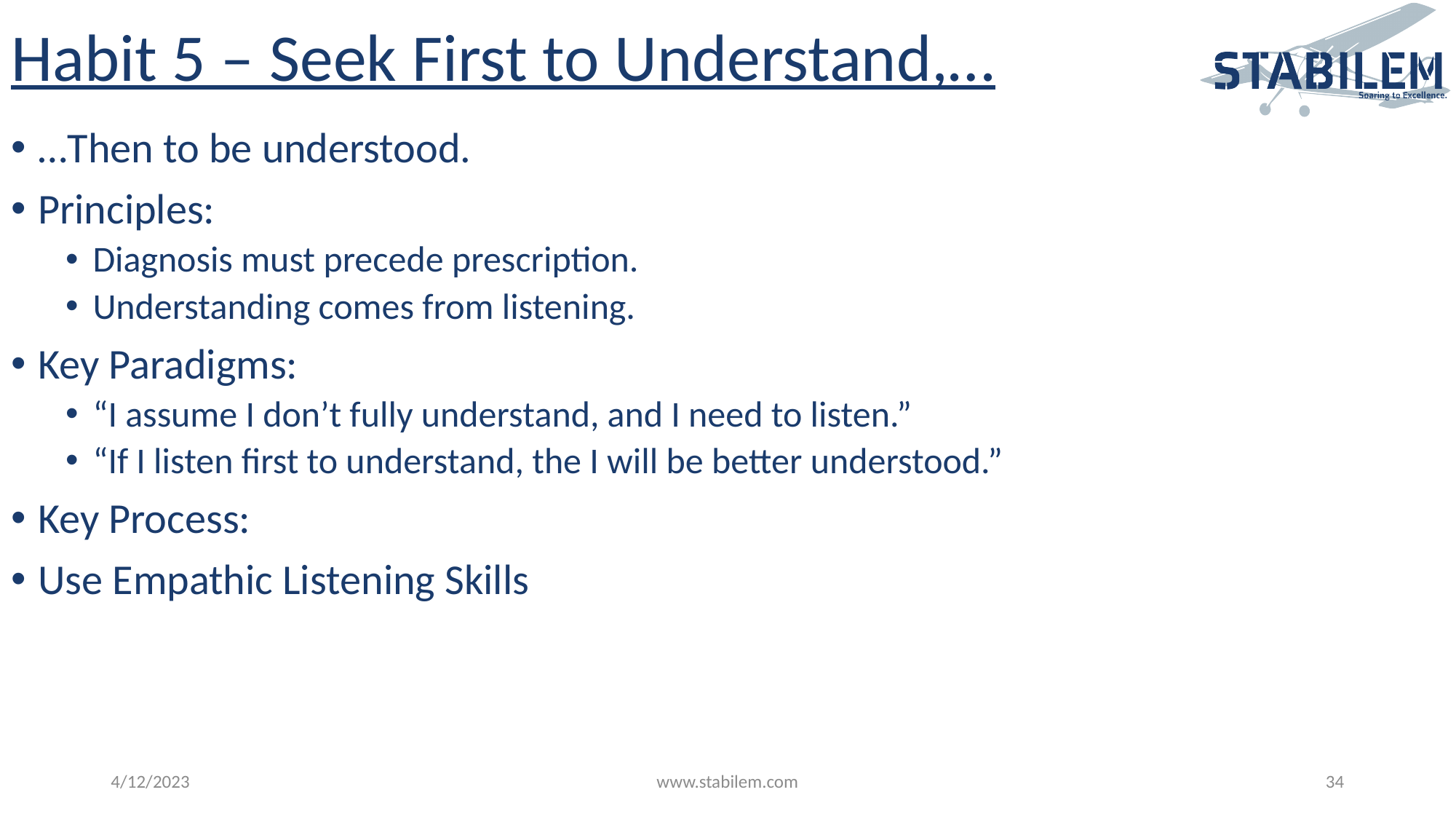

# Habit 5 – Seek First to Understand,…
…Then to be understood.
Principles:
Diagnosis must precede prescription.
Understanding comes from listening.
Key Paradigms:
“I assume I don’t fully understand, and I need to listen.”
“If I listen first to understand, the I will be better understood.”
Key Process:
Use Empathic Listening Skills
4/12/2023
www.stabilem.com
34